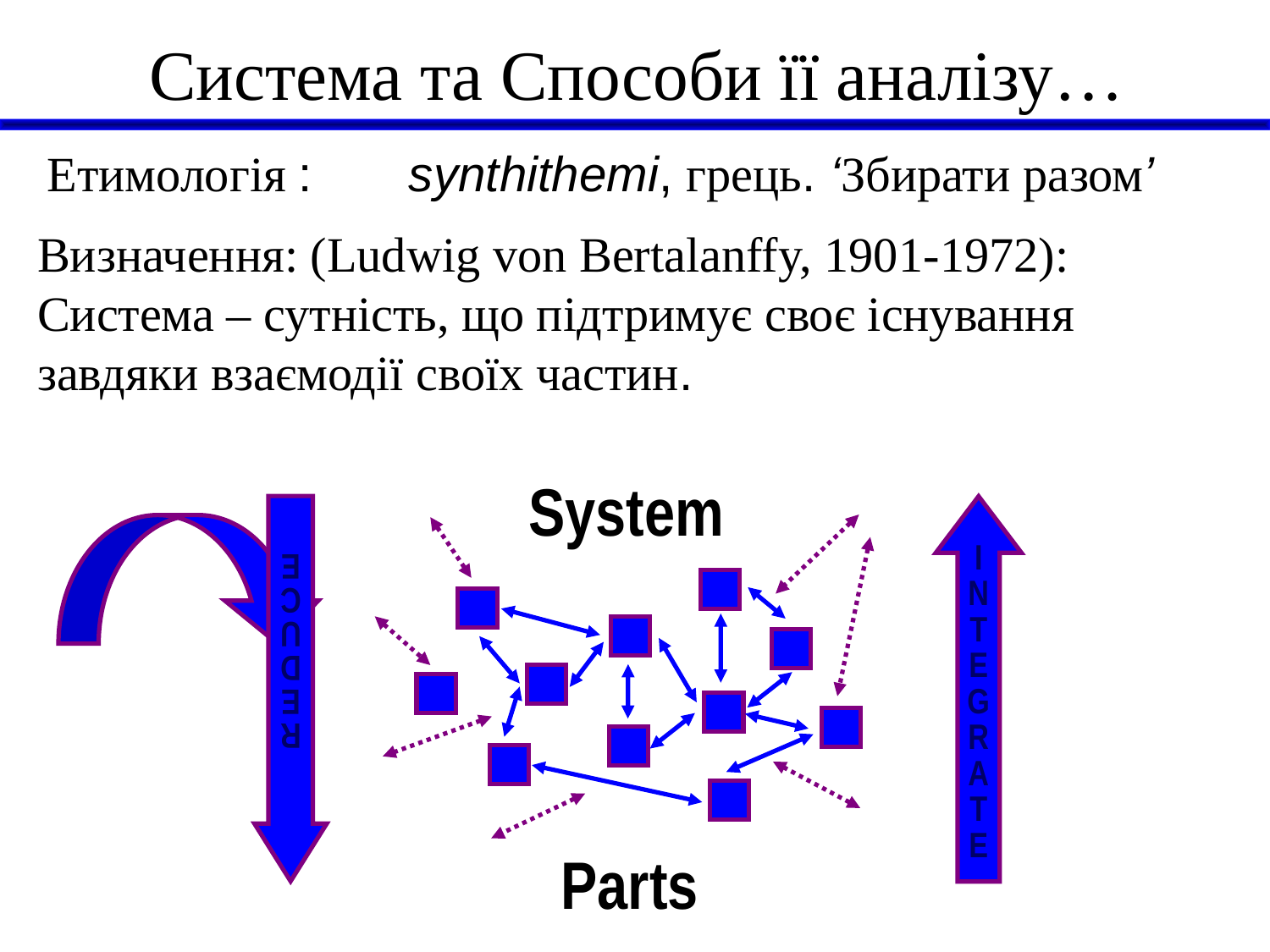

Система та Способи її аналізу…

Етимологія :
synthithemi, грець. ‘Збирати разом’
Визначення: (Ludwig von Bertalanffy, 1901-1972): Система – сутність, що підтримує своє існування завдяки взаємодії своїх частин.
System

I
N
T
E
G
R
A
T
E

R
E
D
U
C
E

Parts